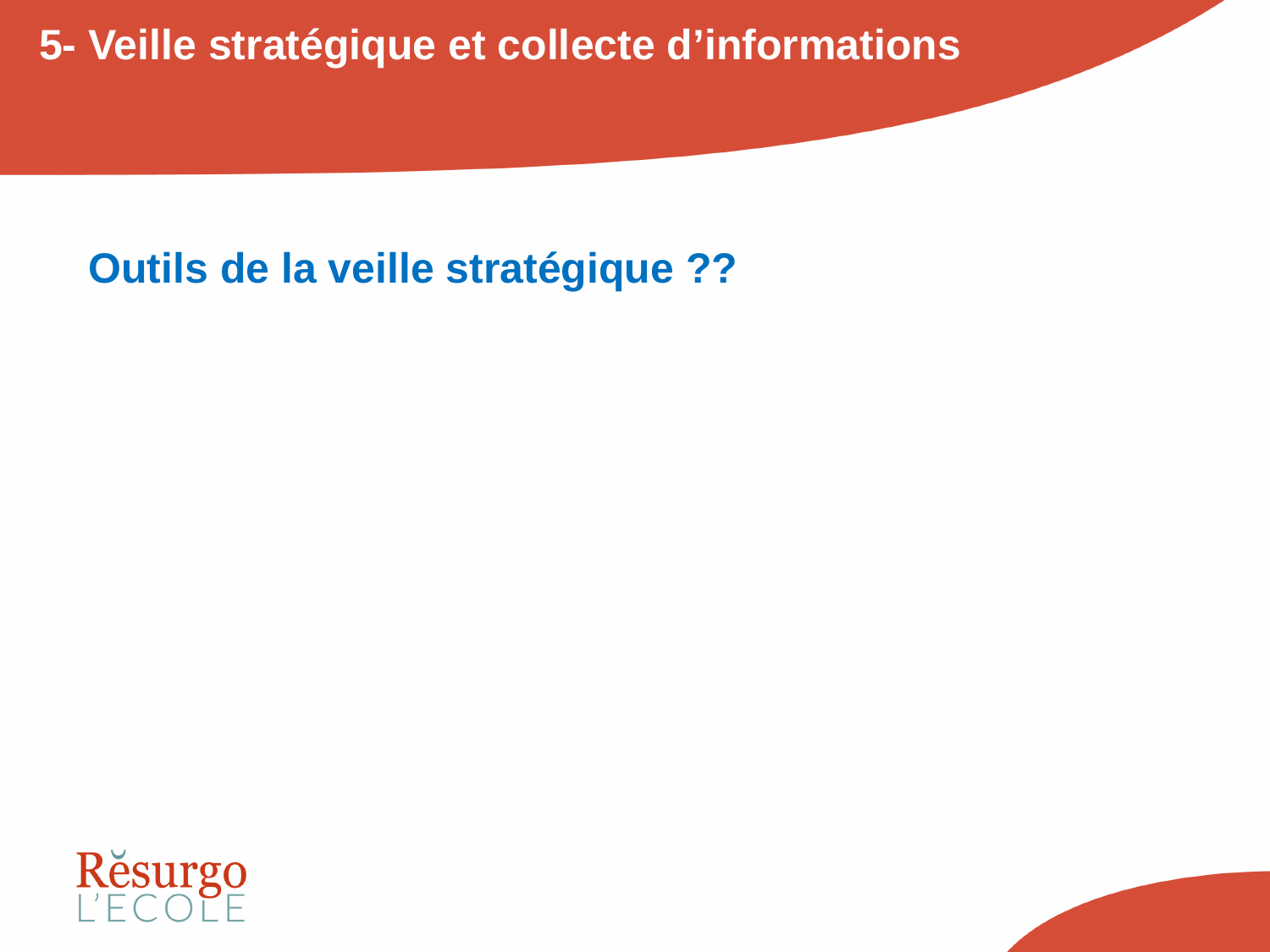

5- Veille stratégique et collecte d’informations

Outils de la veille stratégique ??